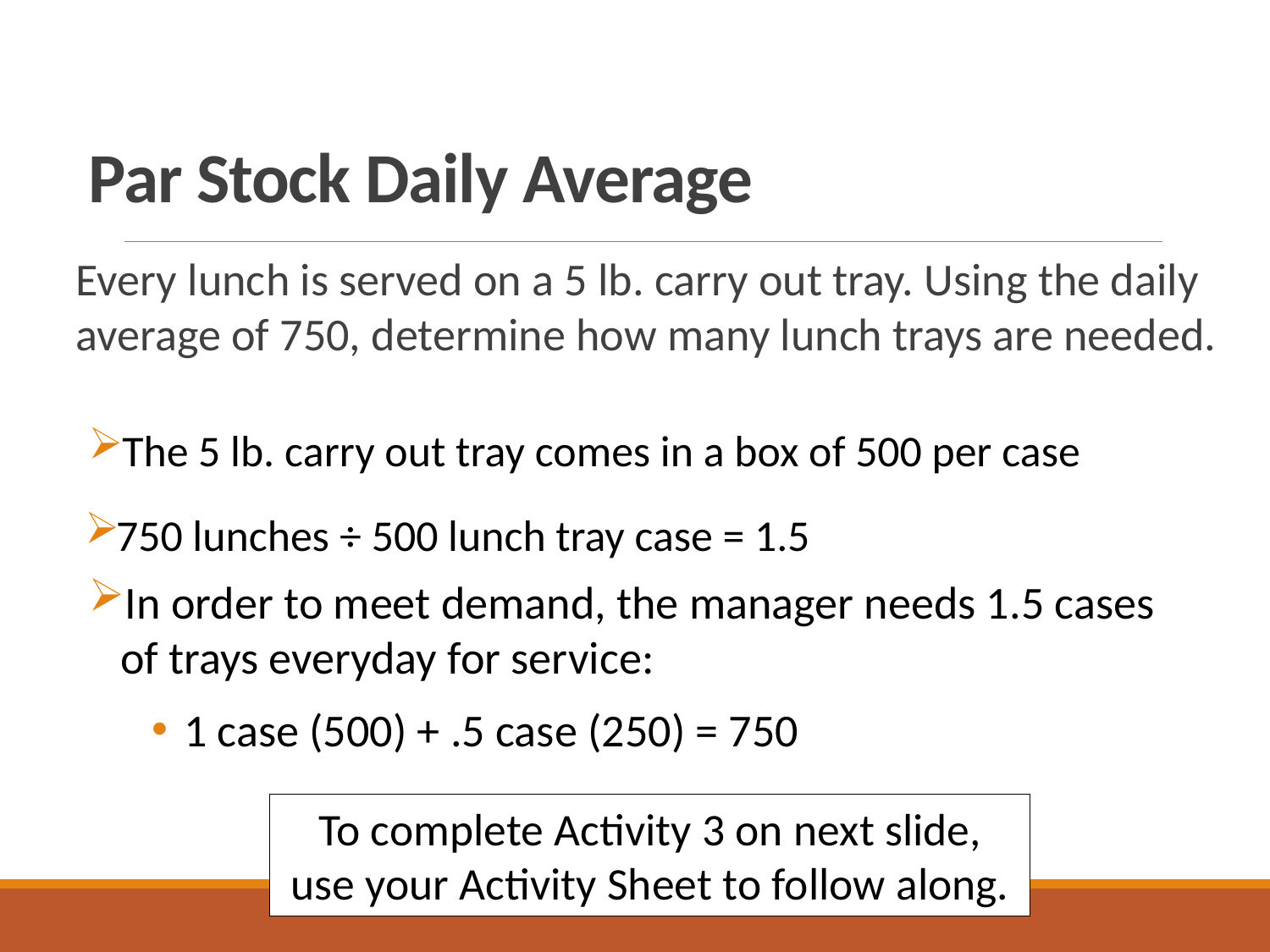

# Par Stock Daily Average
Every lunch is served on a 5 lb. carry out tray. Using the daily average of 750, determine how many lunch trays are needed.

The 5 lb. carry out tray comes in a box of 500 per case
750 lunches ÷ 500 lunch tray case = 1.5
In order to meet demand, the manager needs 1.5 cases of trays everyday for service:
1 case (500) + .5 case (250) = 750
To complete Activity 3 on next slide, use your Activity Sheet to follow along.